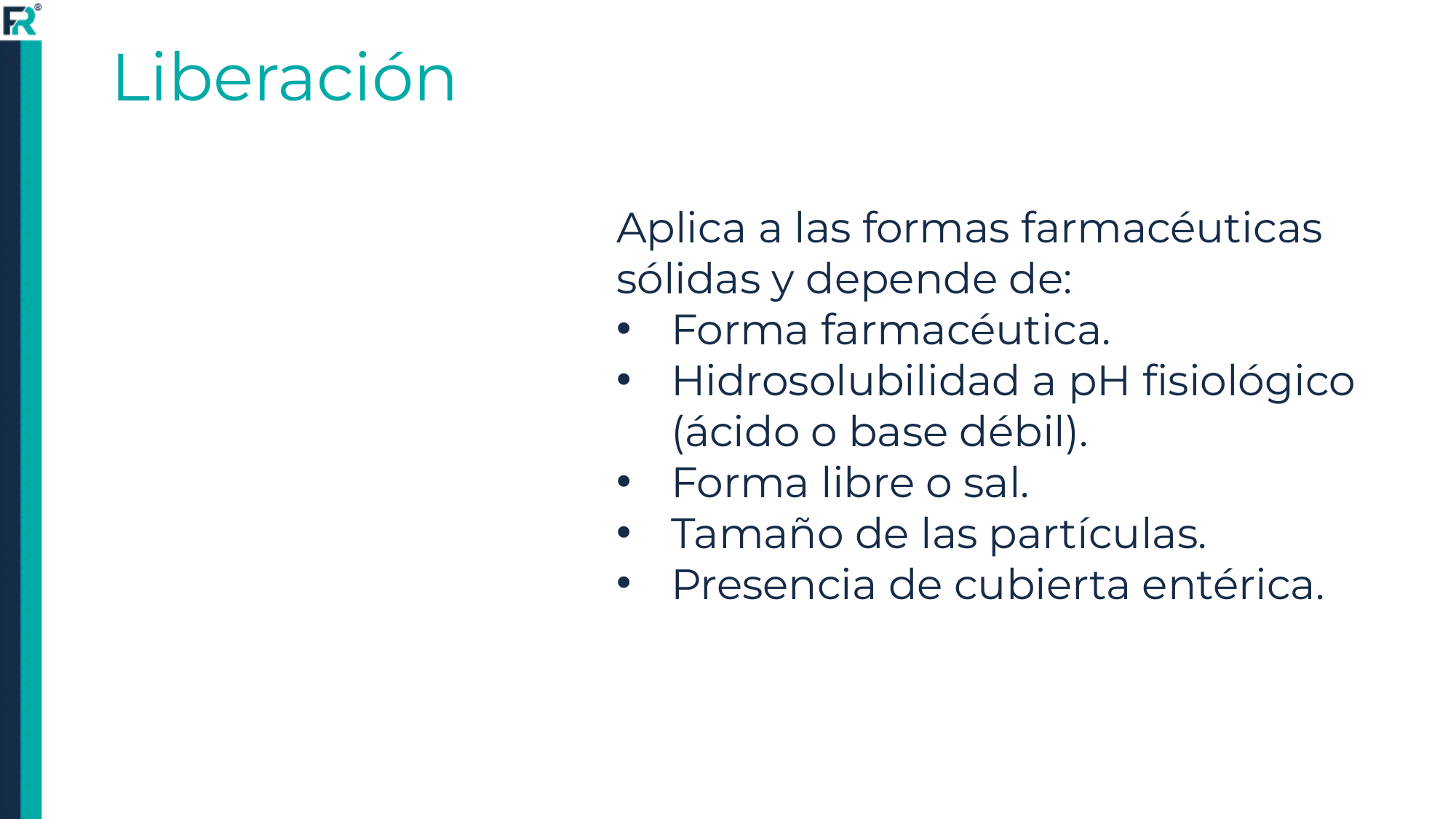

# Liberación
Aplica a las formas farmacéuticas sólidas y depende de:
Forma farmacéutica.
Hidrosolubilidad a pH fisiológico (ácido o base débil).
Forma libre o sal.
Tamaño de las partículas.
Presencia de cubierta entérica.